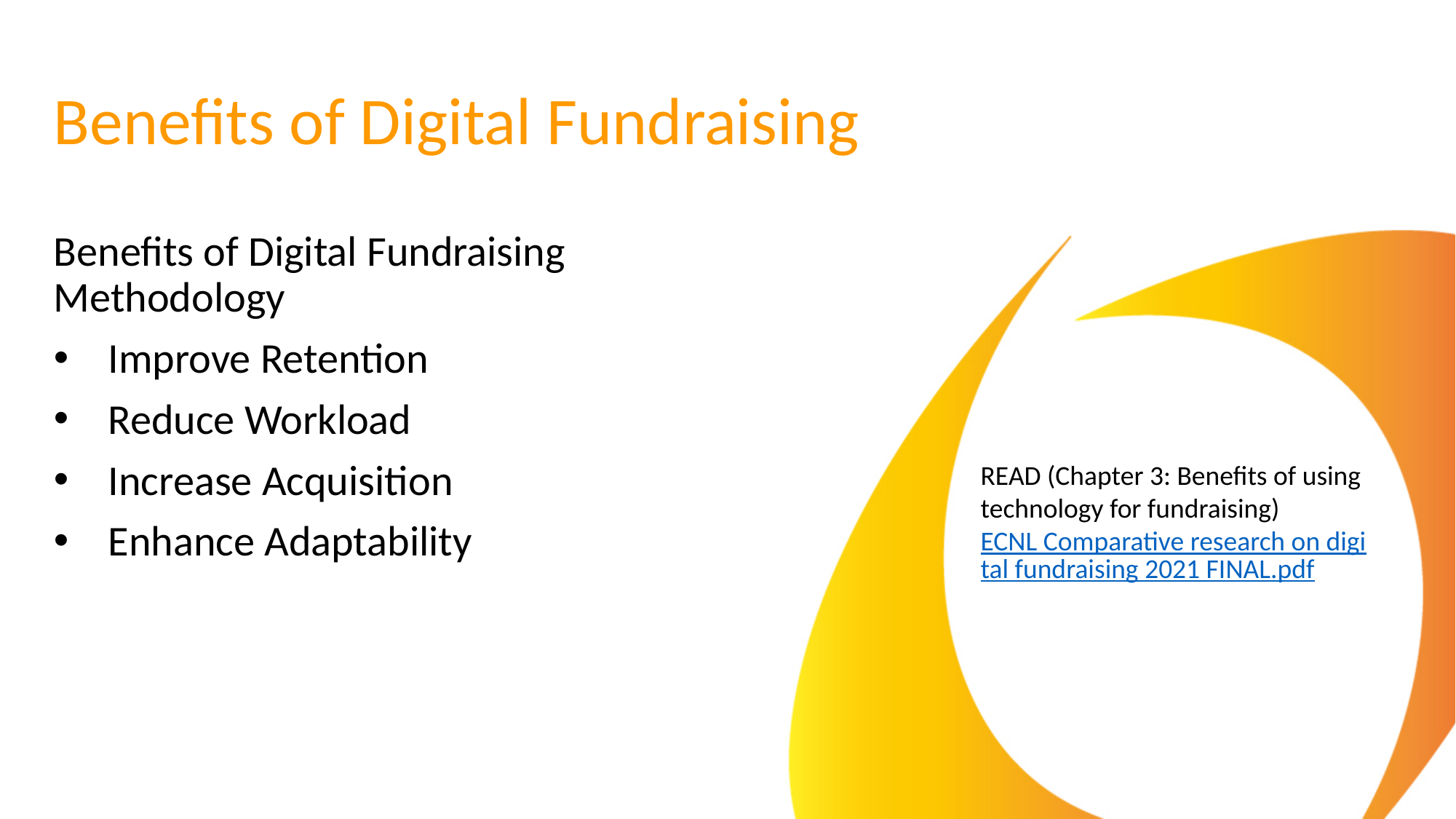

# Benefits of Digital Fundraising
Benefits of Digital Fundraising Methodology​
Improve Retention​
Reduce Workload​
Increase Acquisition​
Enhance Adaptability

READ (Chapter 3: Benefits of using technology for fundraising)
ECNL Comparative research on digital fundraising 2021 FINAL.pdf